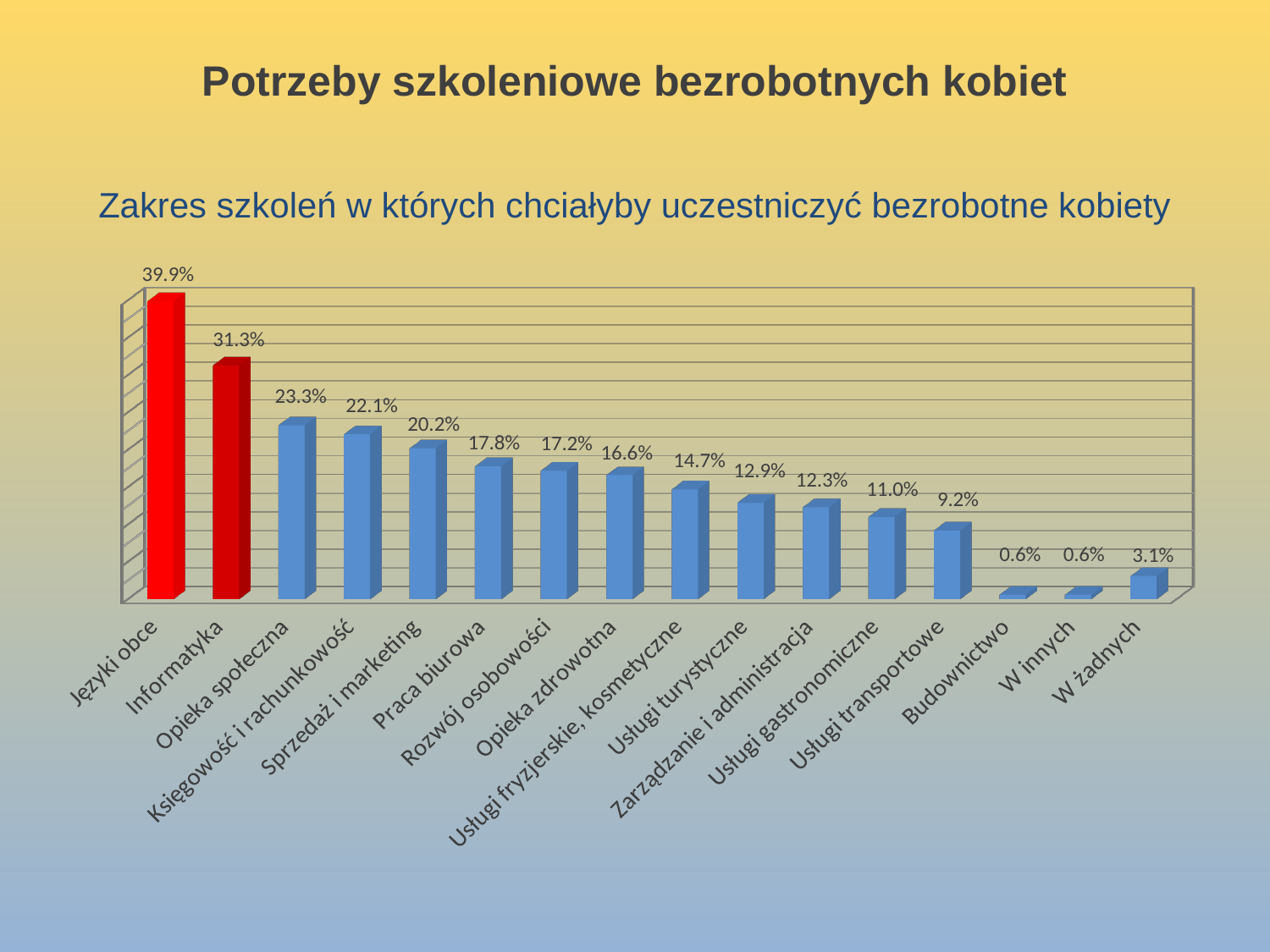

# Potrzeby szkoleniowe bezrobotnych kobiet
Zakres szkoleń w których chciałyby uczestniczyć bezrobotne kobiety

[unsupported chart]